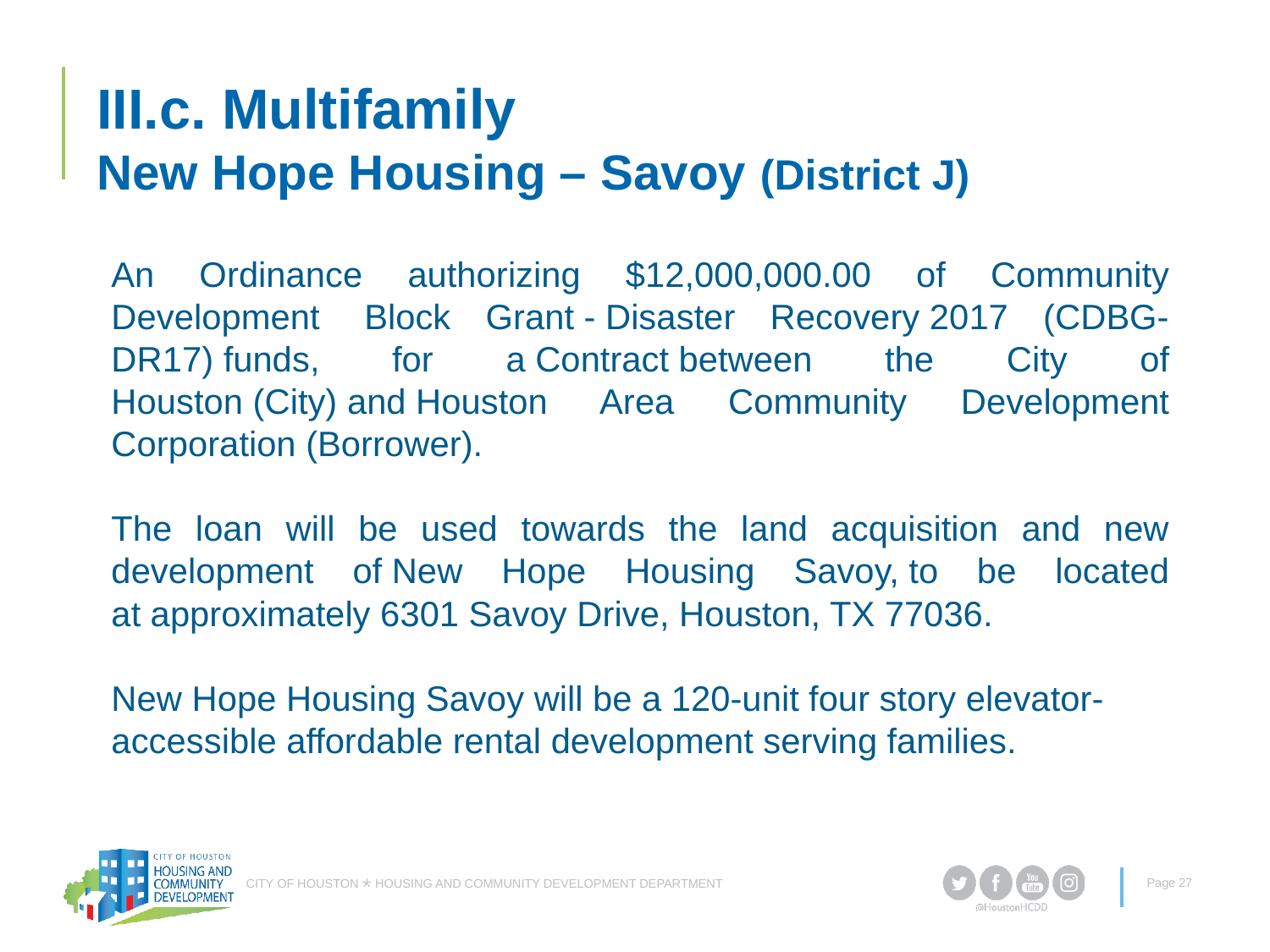

# III.c. Multifamily New Hope Housing – Savoy (District J)

An Ordinance authorizing $12,000,000.00 of Community Development  Block Grant - Disaster Recovery 2017 (CDBG-DR17) funds, for a Contract between the City of Houston (City) and Houston Area Community Development Corporation (Borrower).

The loan will be used towards the land acquisition and new development of New Hope Housing Savoy, to be located at approximately 6301 Savoy Drive, Houston, TX 77036.

New Hope Housing Savoy will be a 120-unit four story elevator-accessible affordable rental development serving families.